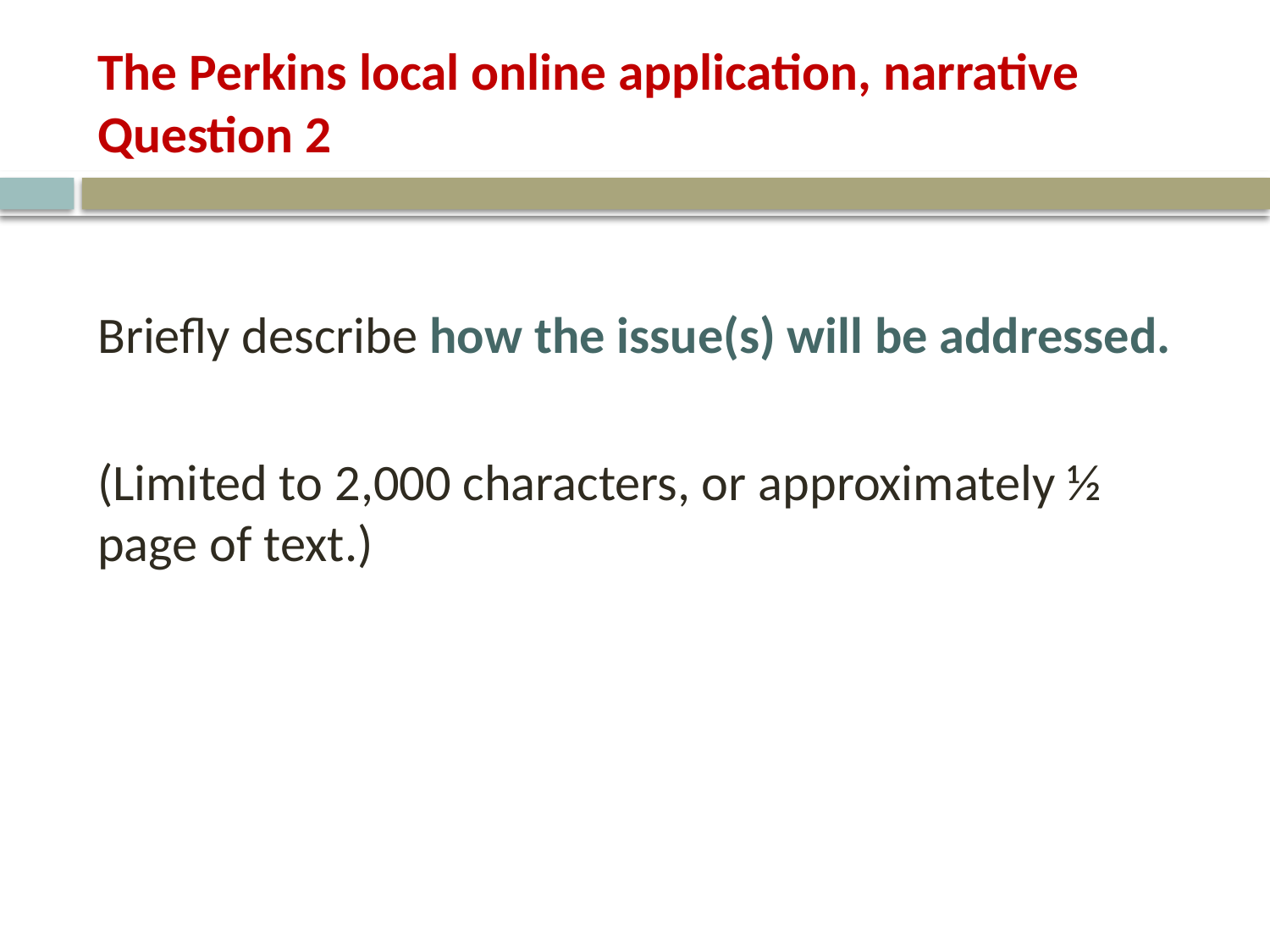

# The Perkins local online application, narrative Question 2

Briefly describe how the issue(s) will be addressed.

(Limited to 2,000 characters, or approximately ½ page of text.)